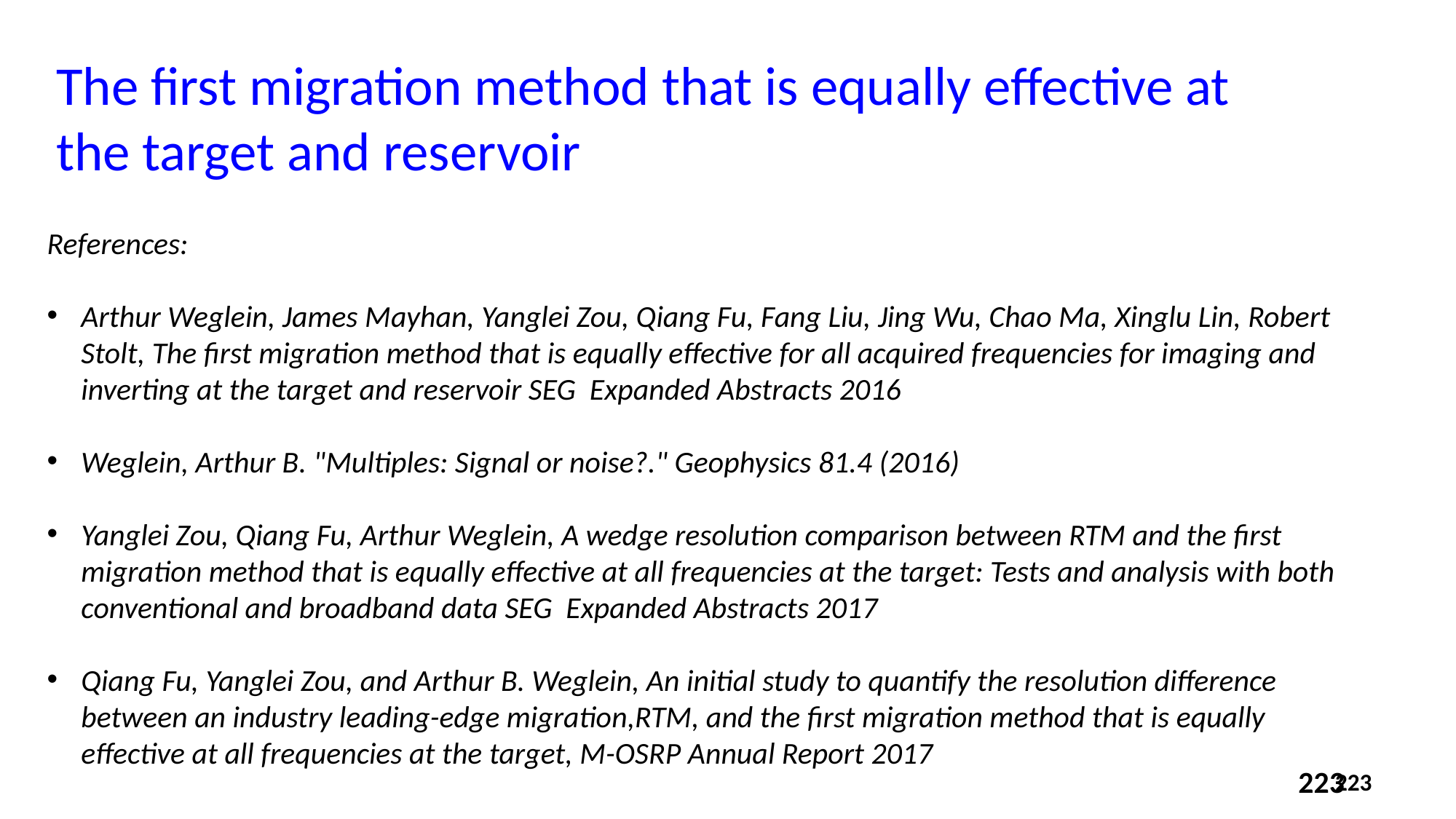

The first migration method that is equally effective at the target and reservoir
References:

Arthur Weglein, James Mayhan, Yanglei Zou, Qiang Fu, Fang Liu, Jing Wu, Chao Ma, Xinglu Lin, Robert Stolt, The first migration method that is equally effective for all acquired frequencies for imaging and inverting at the target and reservoir SEG  Expanded Abstracts 2016

Weglein, Arthur B. "Multiples: Signal or noise?." Geophysics 81.4 (2016)

Yanglei Zou, Qiang Fu, Arthur Weglein, A wedge resolution comparison between RTM and the first migration method that is equally effective at all frequencies at the target: Tests and analysis with both conventional and broadband data SEG  Expanded Abstracts 2017

Qiang Fu, Yanglei Zou, and Arthur B. Weglein, An initial study to quantify the resolution difference between an industry leading-edge migration,RTM, and the first migration method that is equally effective at all frequencies at the target, M-OSRP Annual Report 2017

223
223